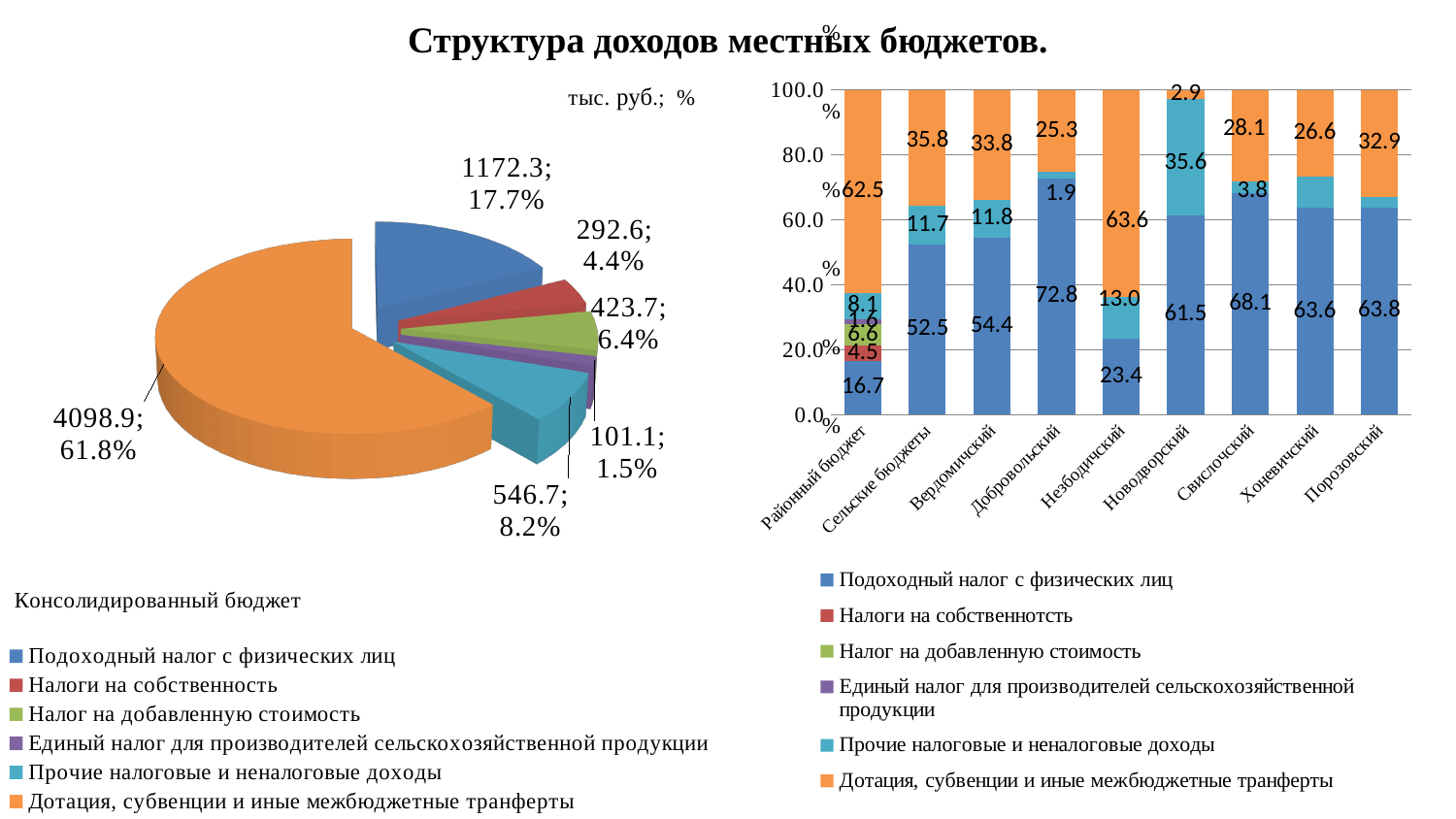

# Структура доходов местных бюджетов.

### Chart

| Category | Подоходный налог с физических лиц | Налоги на собственнотсть | Налог на добавленную стоимость | Единый налог для производителей сельскохозяйственной продукции | Прочие налоговые и неналоговые доходы | Дотация, субвенции и иные межбюджетные транферты |
|---|---|---|---|---|---|---|
| Районный бюджет | 16.7 | 4.5 | 6.6 | 1.6 | 8.1 | 62.5 |
| Сельские бюджеты | 52.5 | None | None | None | 11.7 | 35.8 |
| Вердомичский | 54.4 | None | None | None | 11.8 | 33.8 |
| Добровольский | 72.8 | None | None | None | 1.9 | 25.3 |
| Незбодичский | 23.4 | None | None | None | 13.0 | 63.6 |
| Новодворский | 61.5 | None | None | None | 35.6 | 2.9 |
| Свислочский | 68.1 | None | None | None | 3.8 | 28.1 |
| Хоневичский | 63.6 | None | None | None | 9.8 | 26.6 |
| Порозовский | 63.8 | None | None | None | 3.3 | 32.9 |

[unsupported chart]